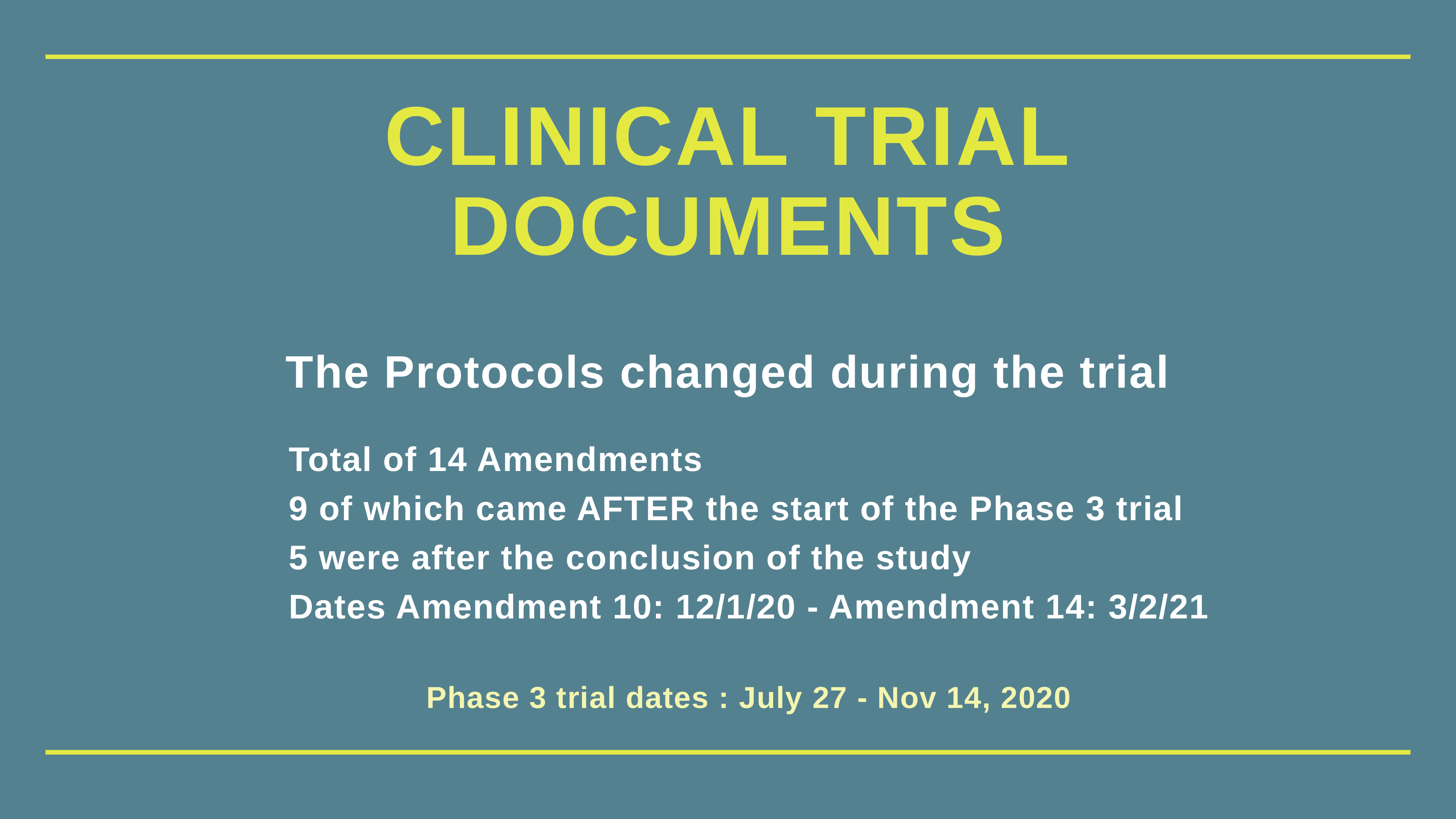

# CLINICAL TRIAL DOCuments
The Protocols changed during the trial
Total of 14 Amendments
9 of which came AFTER the start of the Phase 3 trial
5 were after the conclusion of the study
Dates Amendment 10: 12/1/20 - Amendment 14: 3/2/21
Phase 3 trial dates : July 27 - Nov 14, 2020